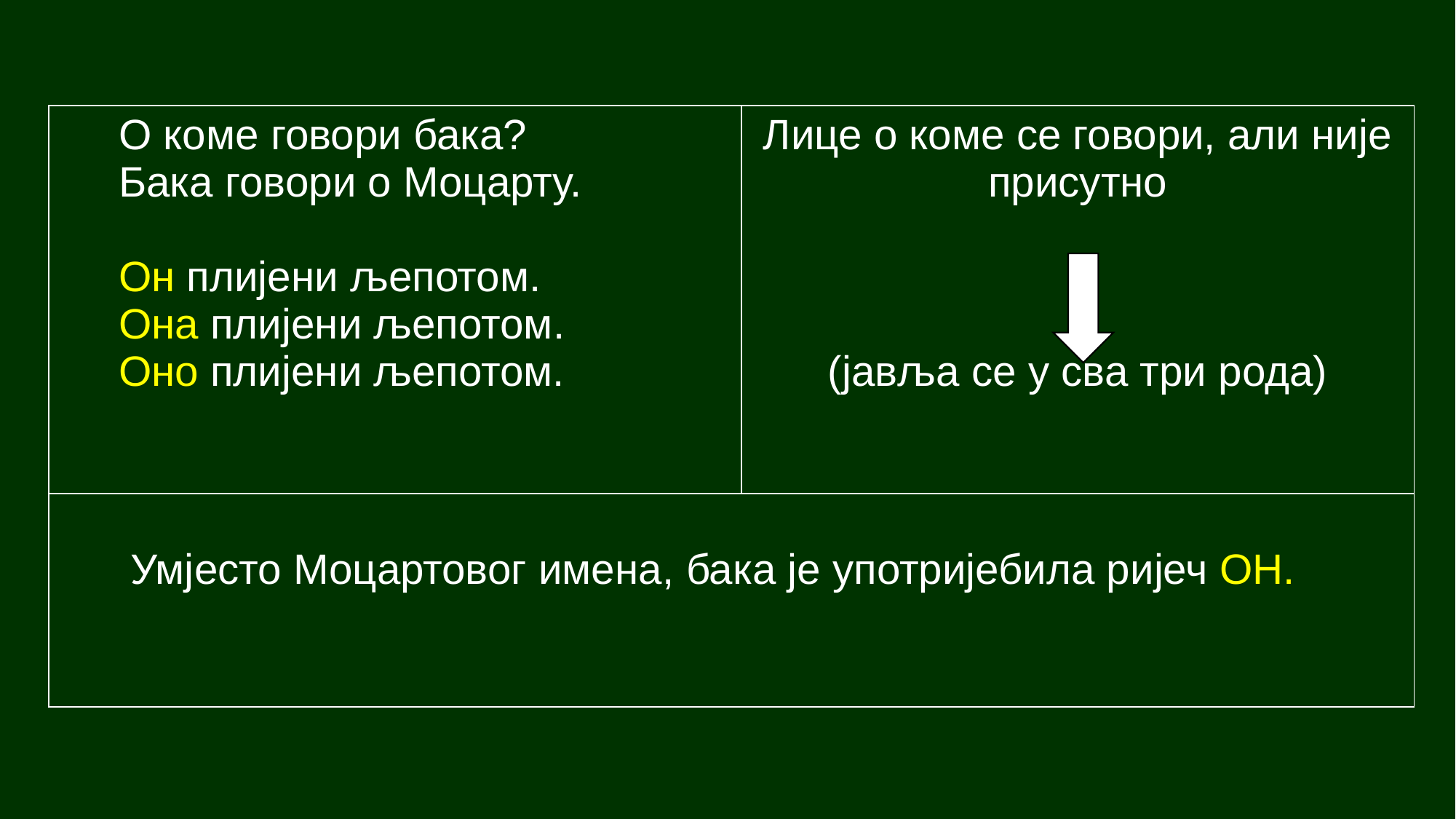

| О коме говори бака? Бака говори о Моцарту. Он плијени љепотом. Она плијени љепотом. Оно плијени љепотом. | Лице о коме се говори, али није присутно (јавља се у сва три рода) |
| --- | --- |
| Умјесто Моцартовог имена, бака је употријебила ријеч ОН. |  |